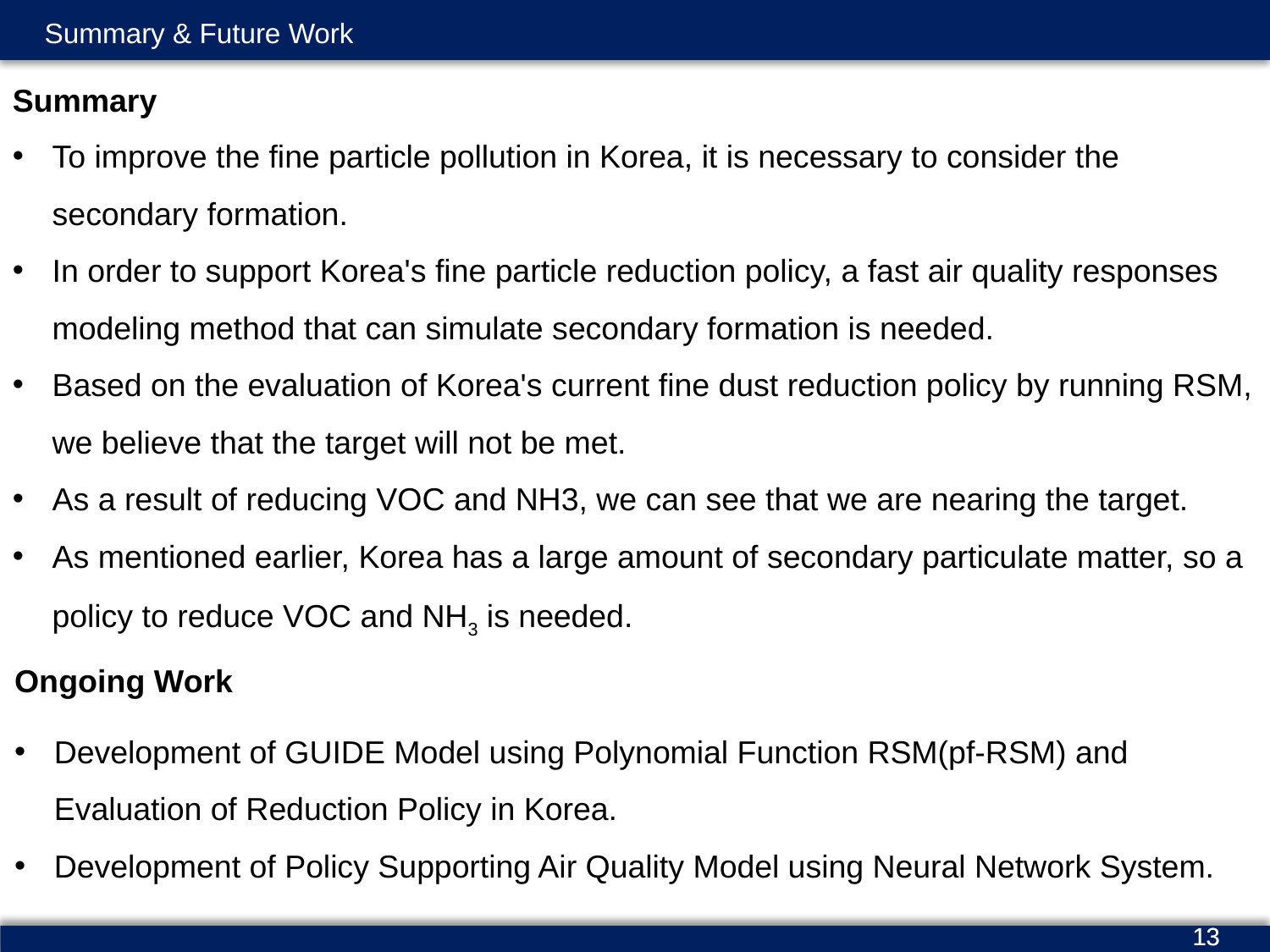

Summary & Future Work
Summary
To improve the fine particle pollution in Korea, it is necessary to consider the secondary formation.
In order to support Korea's fine particle reduction policy, a fast air quality responses modeling method that can simulate secondary formation is needed.
Based on the evaluation of Korea's current fine dust reduction policy by running RSM, we believe that the target will not be met.
As a result of reducing VOC and NH3, we can see that we are nearing the target.
As mentioned earlier, Korea has a large amount of secondary particulate matter, so a policy to reduce VOC and NH3 is needed.
Ongoing Work
Development of GUIDE Model using Polynomial Function RSM(pf-RSM) and Evaluation of Reduction Policy in Korea.
Development of Policy Supporting Air Quality Model using Neural Network System.
13
13